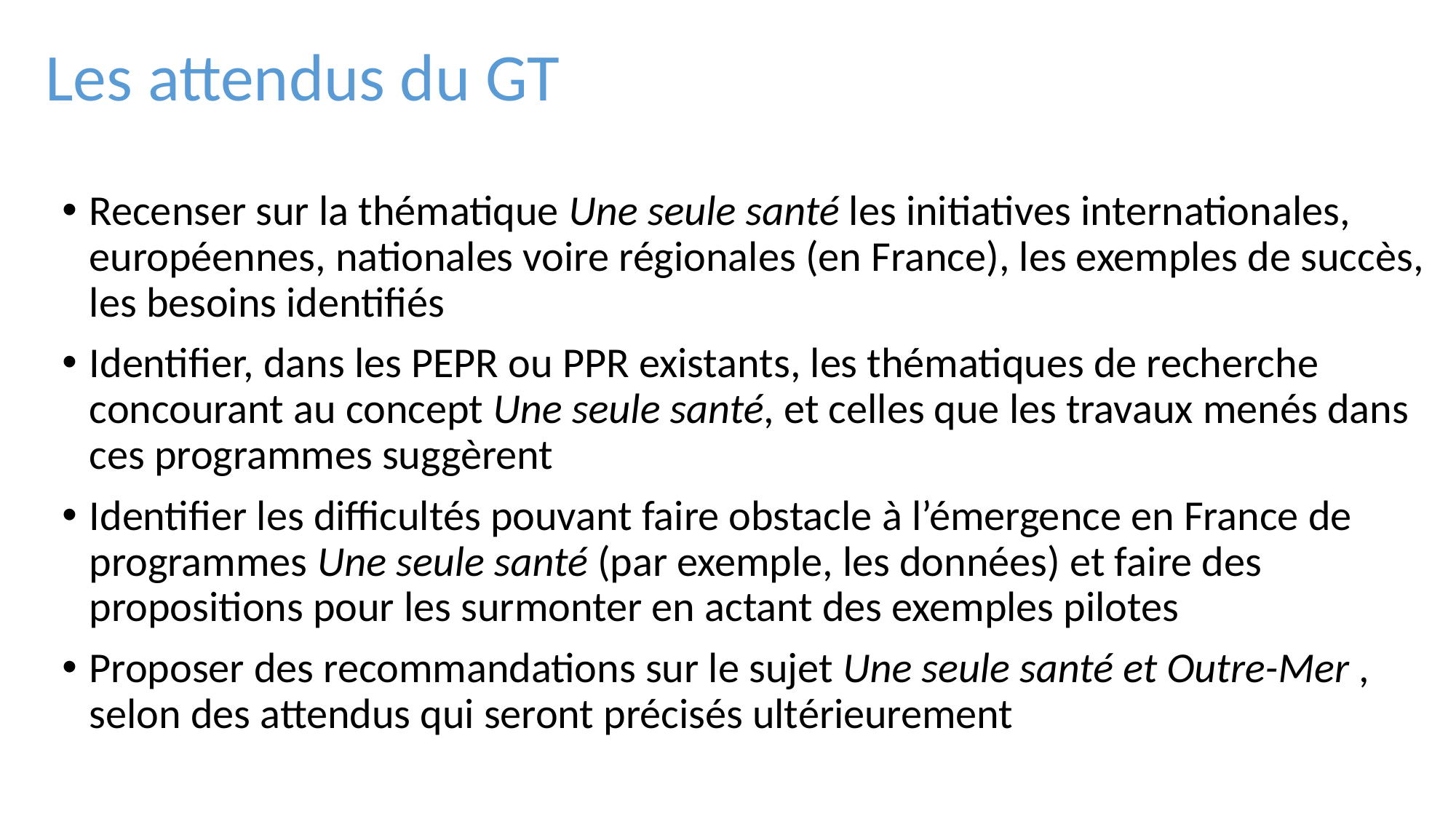

# Les attendus du GT
Recenser sur la thématique Une seule santé les initiatives internationales, européennes, nationales voire régionales (en France), les exemples de succès, les besoins identifiés
Identifier, dans les PEPR ou PPR existants, les thématiques de recherche concourant au concept Une seule santé, et celles que les travaux menés dans ces programmes suggèrent
Identifier les difficultés pouvant faire obstacle à l’émergence en France de programmes Une seule santé (par exemple, les données) et faire des propositions pour les surmonter en actant des exemples pilotes
Proposer des recommandations sur le sujet Une seule santé et Outre-Mer , selon des attendus qui seront précisés ultérieurement